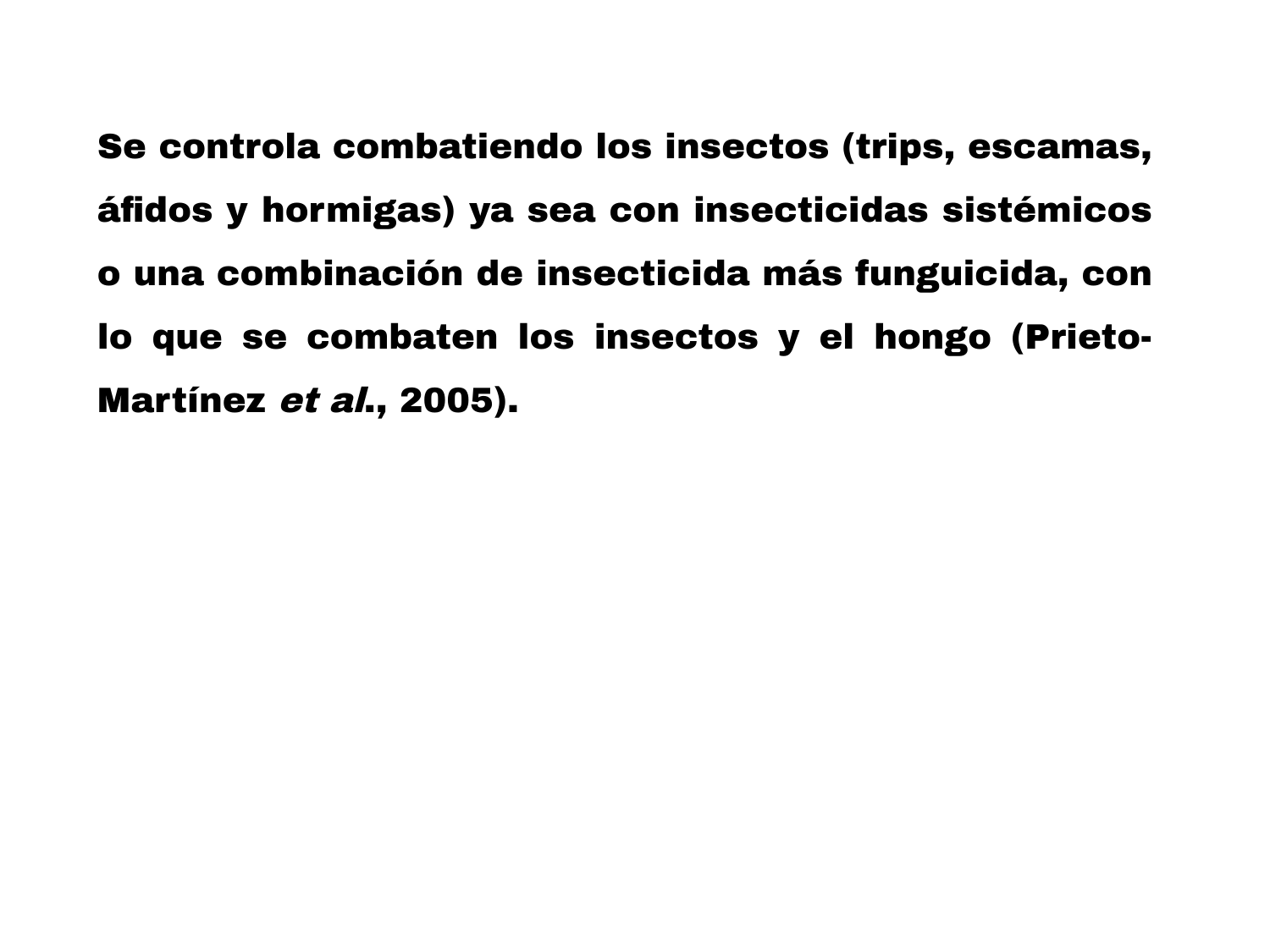

Se controla combatiendo los insectos (trips, escamas, áfidos y hormigas) ya sea con insecticidas sistémicos o una combinación de insecticida más funguicida, con lo que se combaten los insectos y el hongo (Prieto-Martínez et al., 2005).